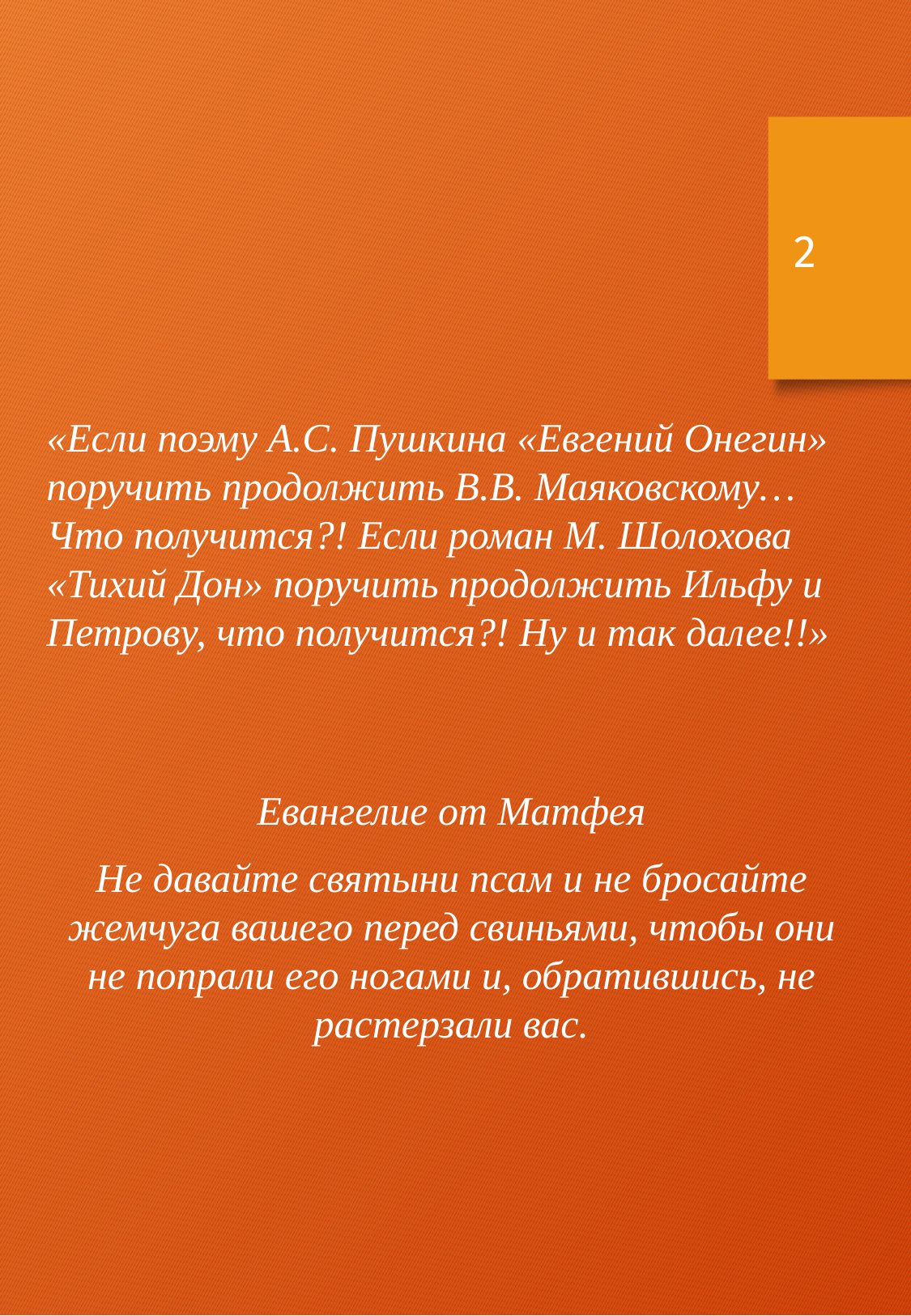

2
«Если поэму А.С. Пушкина «Евгений Онегин» поручить продолжить В.В. Маяковскому… Что получится?! Если роман М. Шолохова «Тихий Дон» поручить продолжить Ильфу и Петрову, что получится?! Ну и так далее!!»
Евангелие от Матфея

Не давайте святыни псам и не бросайте жемчуга вашего перед свиньями, чтобы они не попрали его ногами и, обратившись, не растерзали вас.